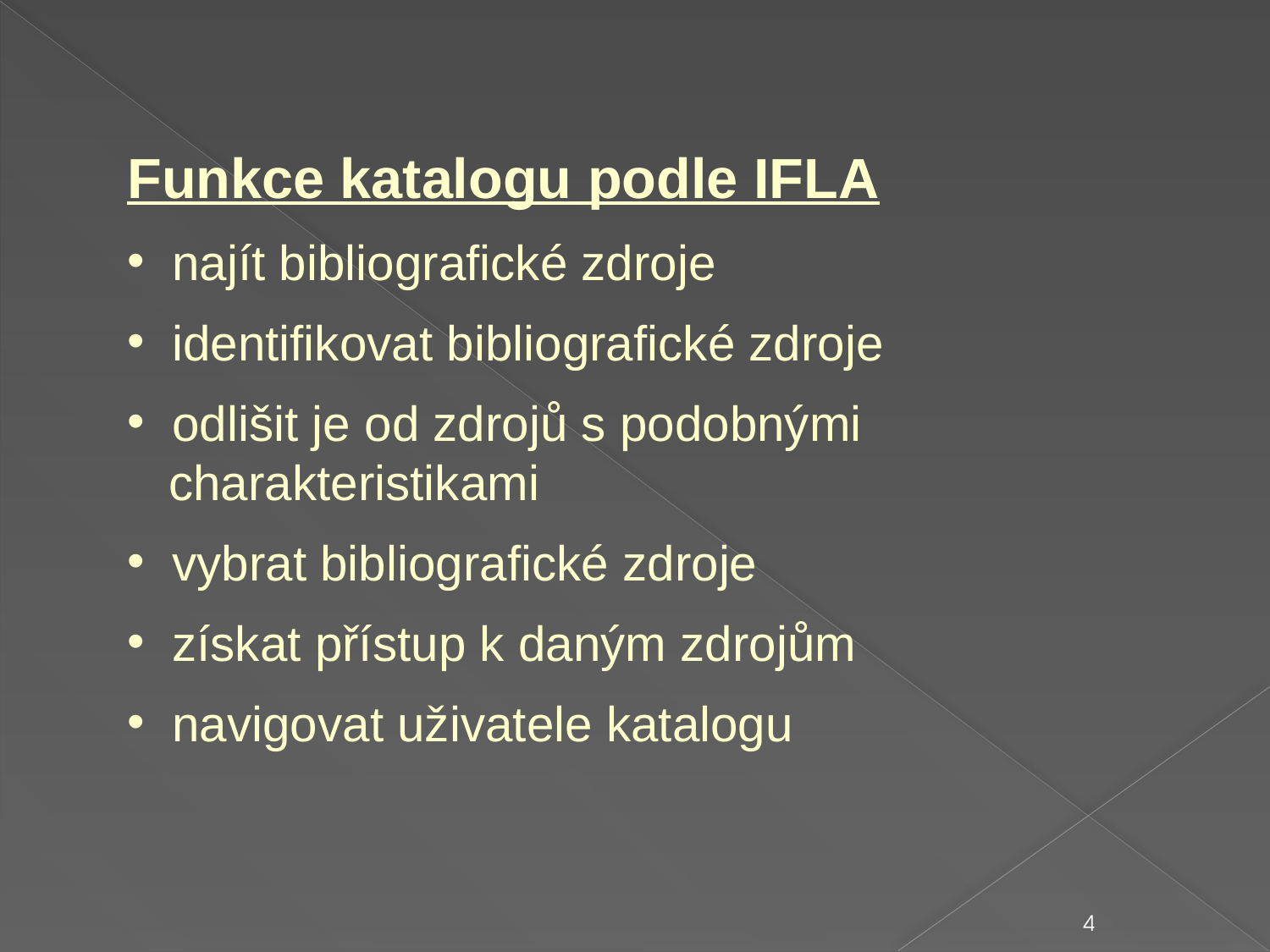

Funkce katalogu podle IFLA
  najít bibliografické zdroje
  identifikovat bibliografické zdroje
  odlišit je od zdrojů s podobnými
   charakteristikami
  vybrat bibliografické zdroje
  získat přístup k daným zdrojům
  navigovat uživatele katalogu

4